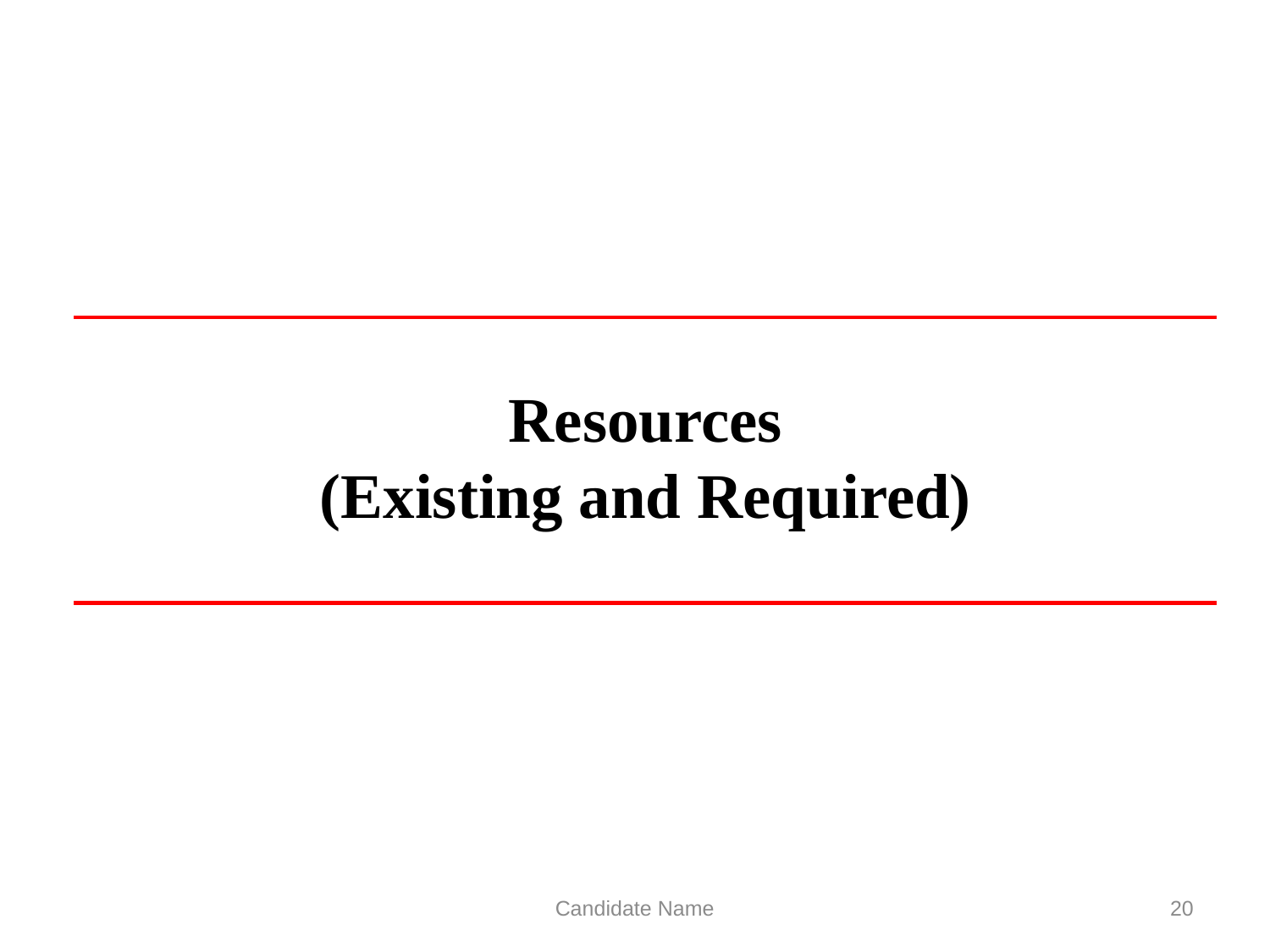

# Resources (Existing and Required)
Candidate Name
20